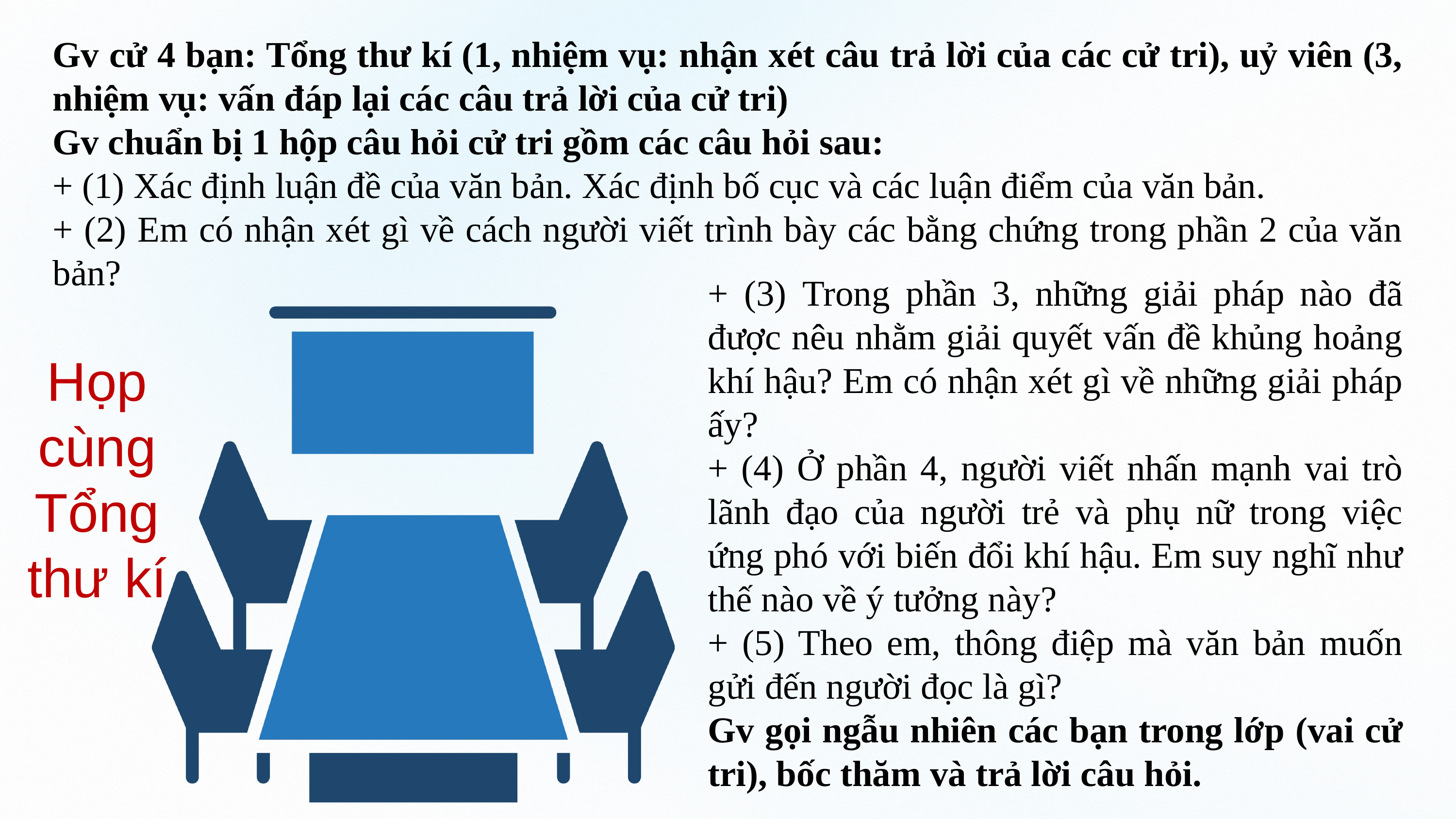

Gv cử 4 bạn: Tổng thư kí (1, nhiệm vụ: nhận xét câu trả lời của các cử tri), uỷ viên (3, nhiệm vụ: vấn đáp lại các câu trả lời của cử tri)
Gv chuẩn bị 1 hộp câu hỏi cử tri gồm các câu hỏi sau:
+ (1) Xác định luận đề của văn bản. Xác định bố cục và các luận điểm của văn bản.
+ (2) Em có nhận xét gì về cách người viết trình bày các bằng chứng trong phần 2 của văn bản?
+ (3) Trong phần 3, những giải pháp nào đã được nêu nhằm giải quyết vấn đề khủng hoảng khí hậu? Em có nhận xét gì về những giải pháp ấy?
+ (4) Ở phần 4, người viết nhấn mạnh vai trò lãnh đạo của người trẻ và phụ nữ trong việc ứng phó với biến đổi khí hậu. Em suy nghĩ như thế nào về ý tưởng này?
+ (5) Theo em, thông điệp mà văn bản muốn gửi đến người đọc là gì?
Gv gọi ngẫu nhiên các bạn trong lớp (vai cử tri), bốc thăm và trả lời câu hỏi.

Họp cùng Tổng thư kí